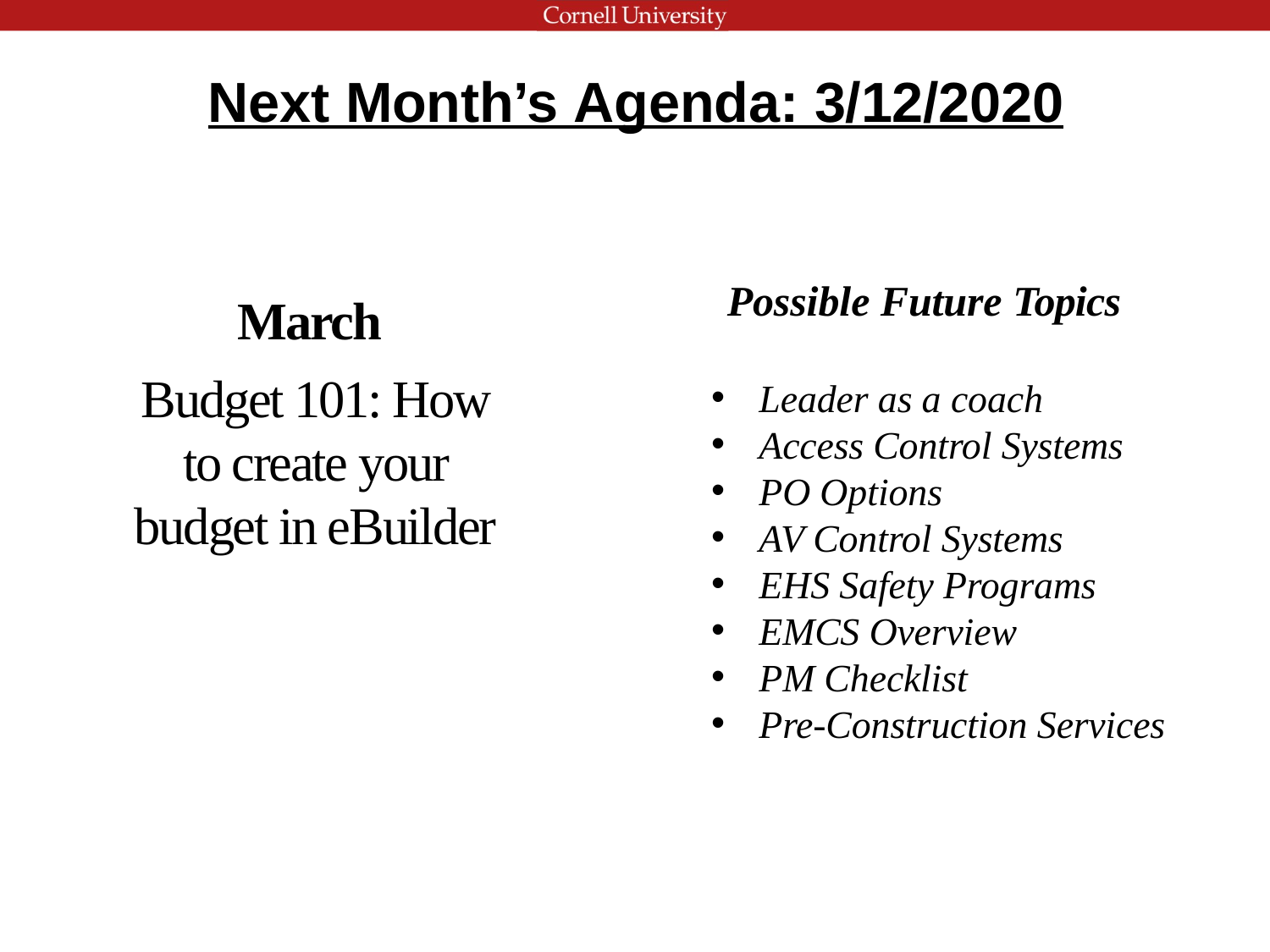

# Next Month’s Agenda: 3/12/2020
March
Budget 101: How to create your budget in eBuilder
Possible Future Topics

Leader as a coach
Access Control Systems
PO Options
AV Control Systems
EHS Safety Programs
EMCS Overview
PM Checklist
Pre-Construction Services